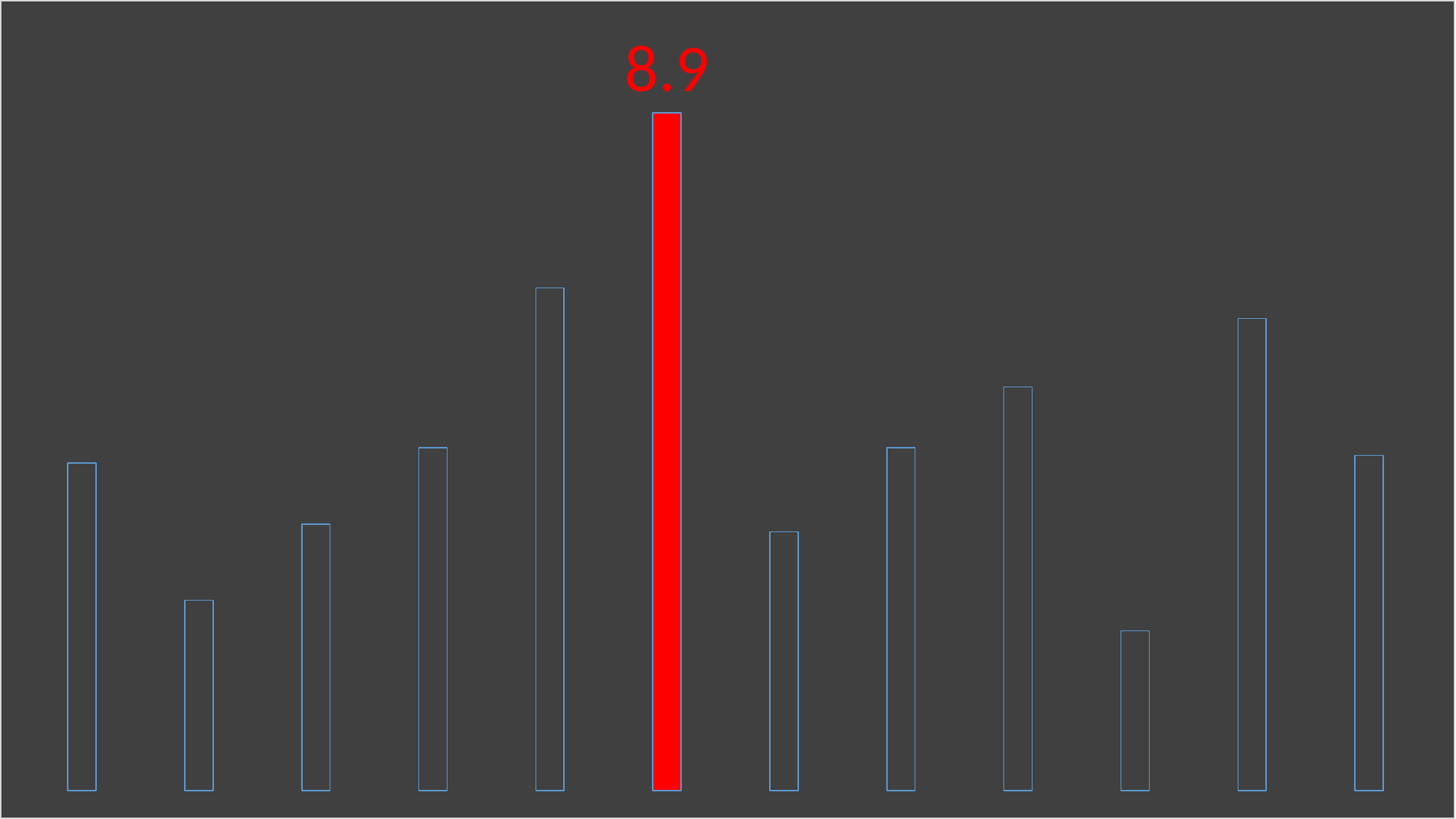

### Chart

| Category | Sales |
|---|---|
| January | 4.3 |
| February | 2.5 |
| March | 3.5 |
| April | 4.5 |
| May | 6.6 |
| June | 8.9 |
| July | 3.4 |
| August | 4.5 |
| September | 5.3 |
| October | 2.1 |
| November | 6.2 |
| December | 4.4 |